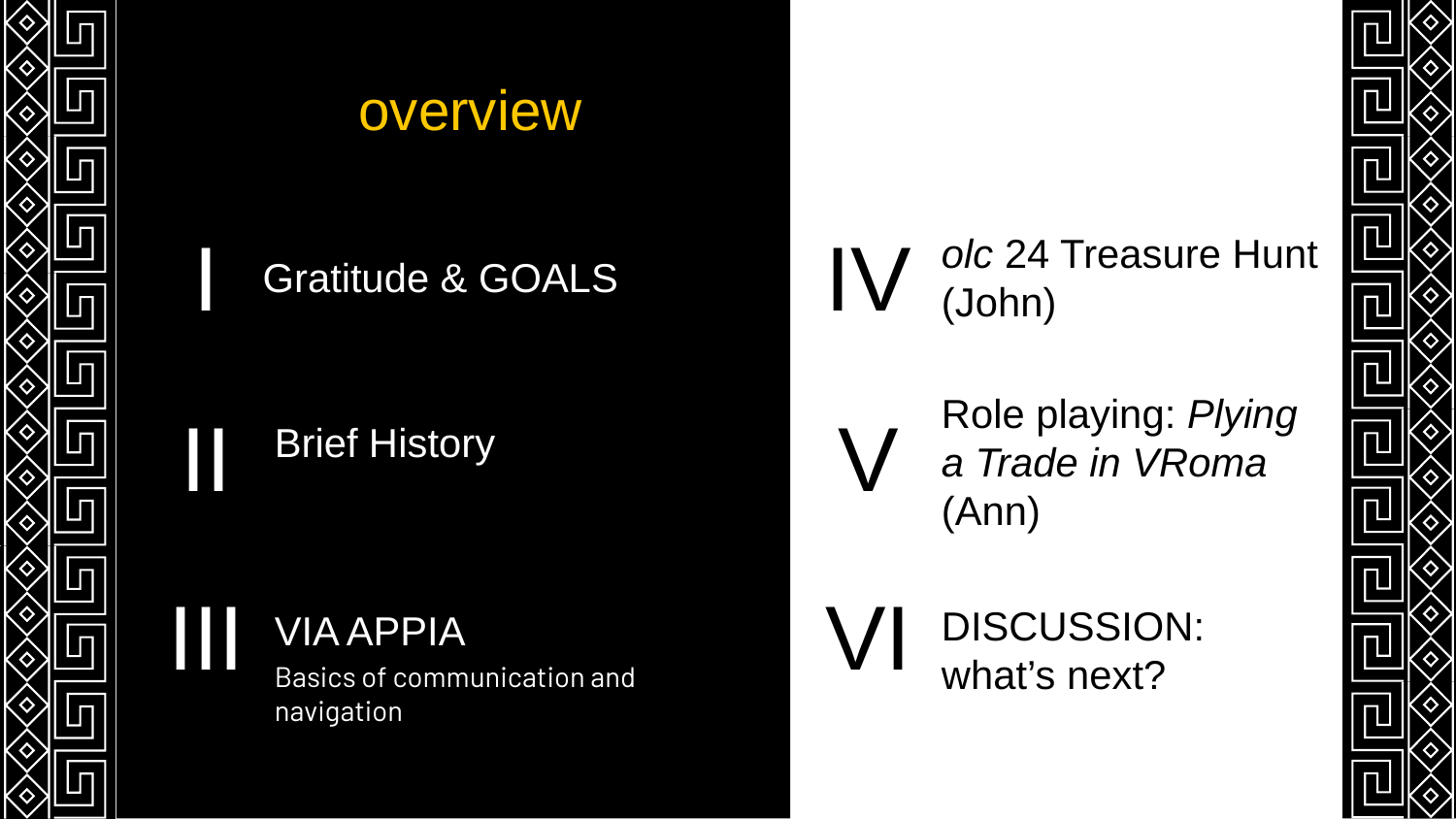

# overview
Gratitude & GOALS
I
IV
olc 24 Treasure Hunt (John)
Role playing: Plying a Trade in VRoma (Ann)
II
Brief History
V
VIA APPIA
DISCUSSION:
what’s next?
III
VI
Basics of communication and navigation